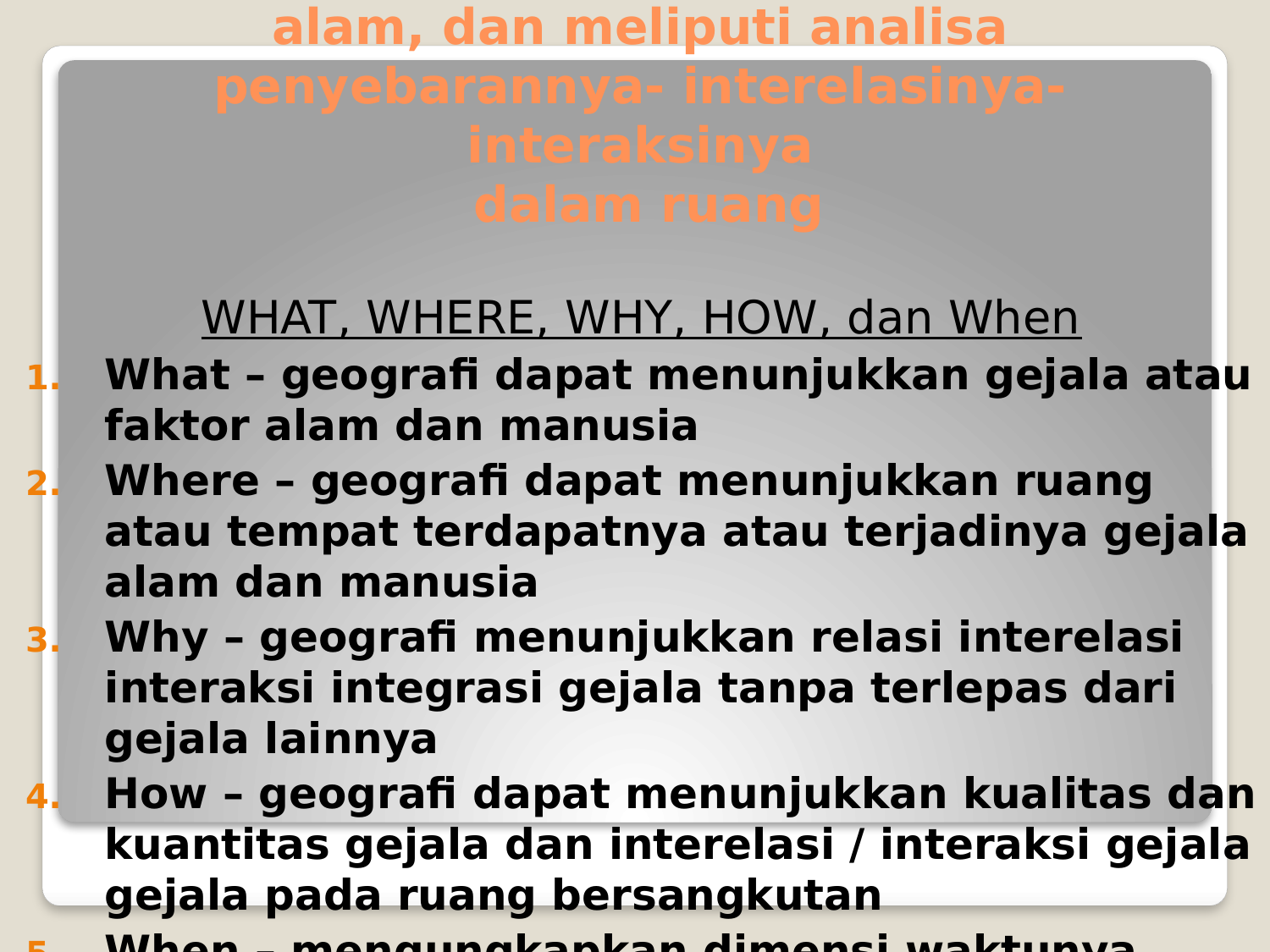

# Studi dan Analisa Geografi meliputi analisa gejala manusia dengan gejala alam, dan meliputi analisa penyebarannya- interelasinya- interaksinya dalam ruang
WHAT, WHERE, WHY, HOW, dan When
What – geografi dapat menunjukkan gejala atau faktor alam dan manusia
Where – geografi dapat menunjukkan ruang atau tempat terdapatnya atau terjadinya gejala alam dan manusia
Why – geografi menunjukkan relasi interelasi interaksi integrasi gejala tanpa terlepas dari gejala lainnya
How – geografi dapat menunjukkan kualitas dan kuantitas gejala dan interelasi / interaksi gejala gejala pada ruang bersangkutan
When – mengungkapkan dimensi waktunya